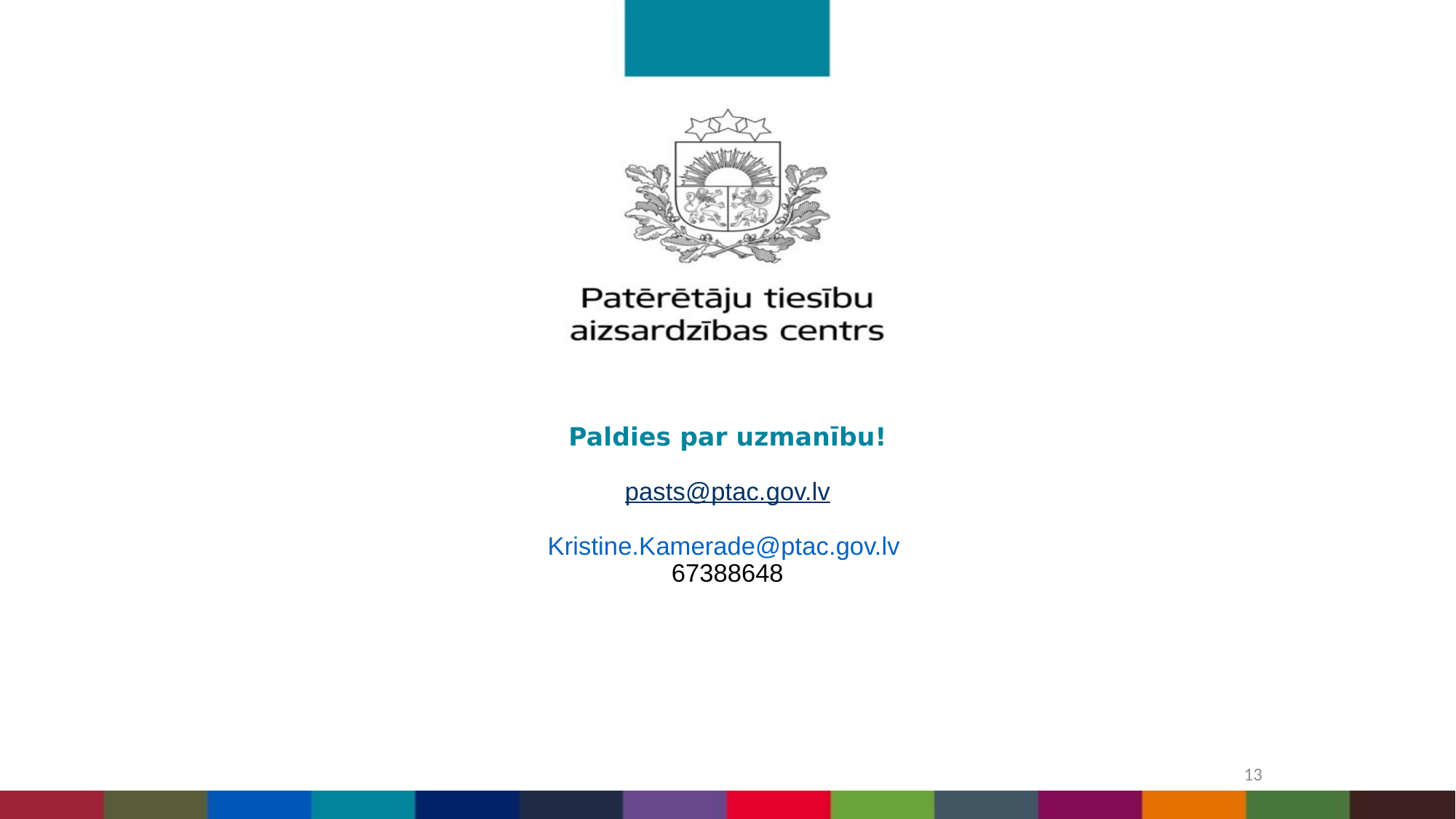

# Paldies par uzmanību! pasts@ptac.gov.lv Kristine.Kamerade@ptac.gov.lv 67388648
13